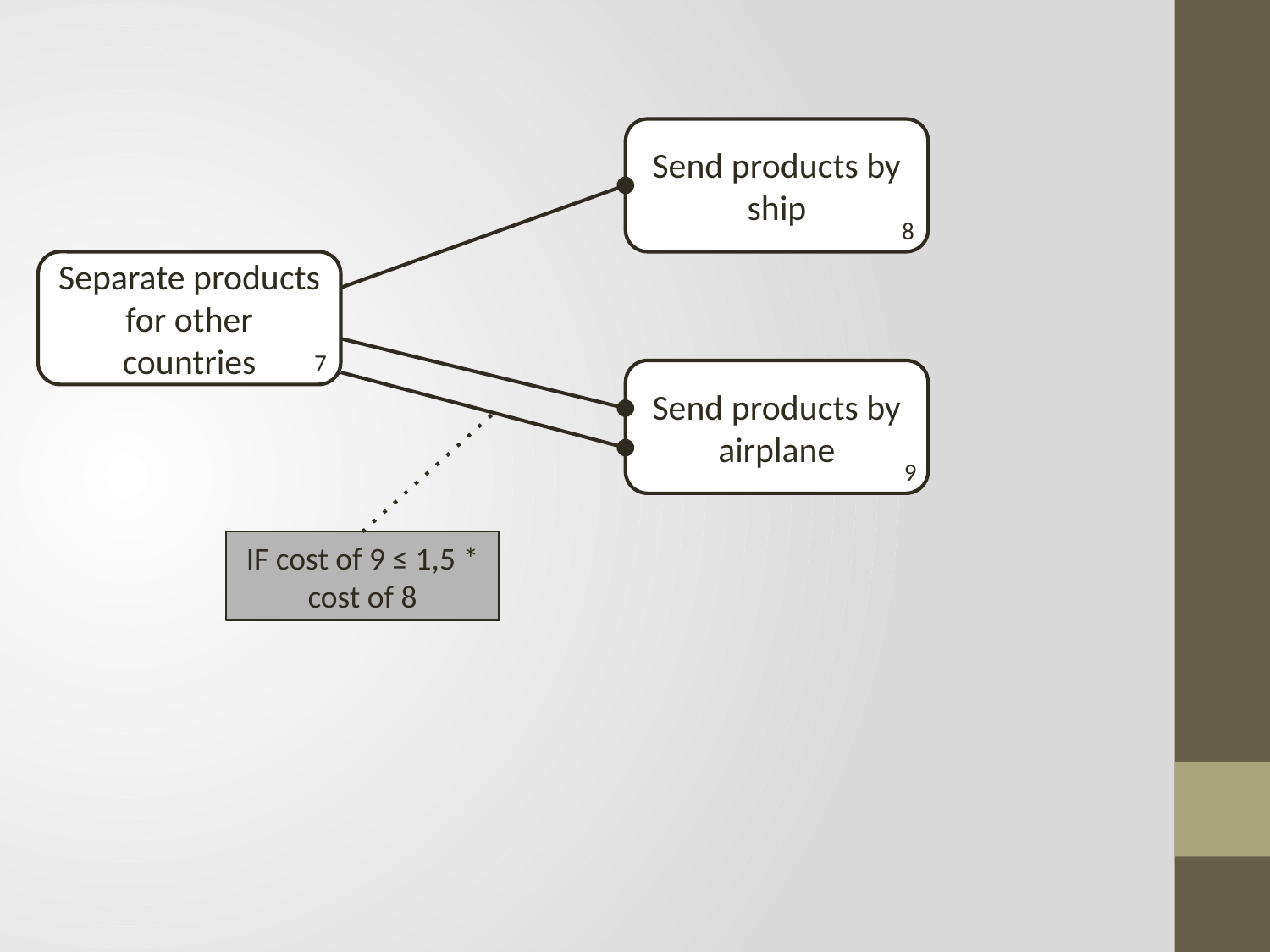

Send products by ship
8
Separate products for other countries
7
Send products by airplane
9
IF cost of 9 ≤ 1,5 * cost of 8